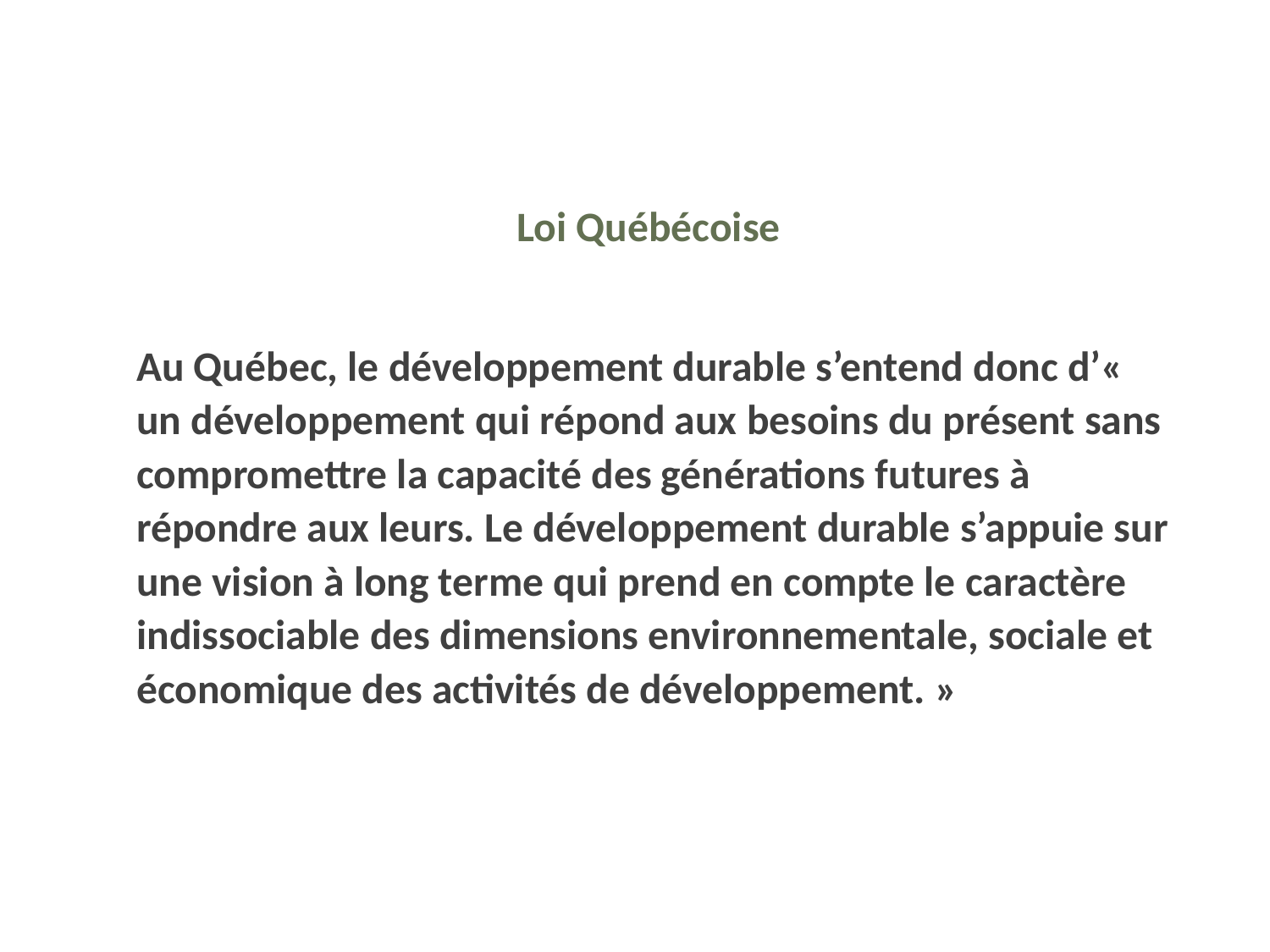

#

Loi Québécoise

Au Québec, le développement durable s’entend donc d’« un développement qui répond aux besoins du présent sans compromettre la capacité des générations futures à répondre aux leurs. Le développement durable s’appuie sur une vision à long terme qui prend en compte le caractère indissociable des dimensions environnementale, sociale et économique des activités de développement. »

4